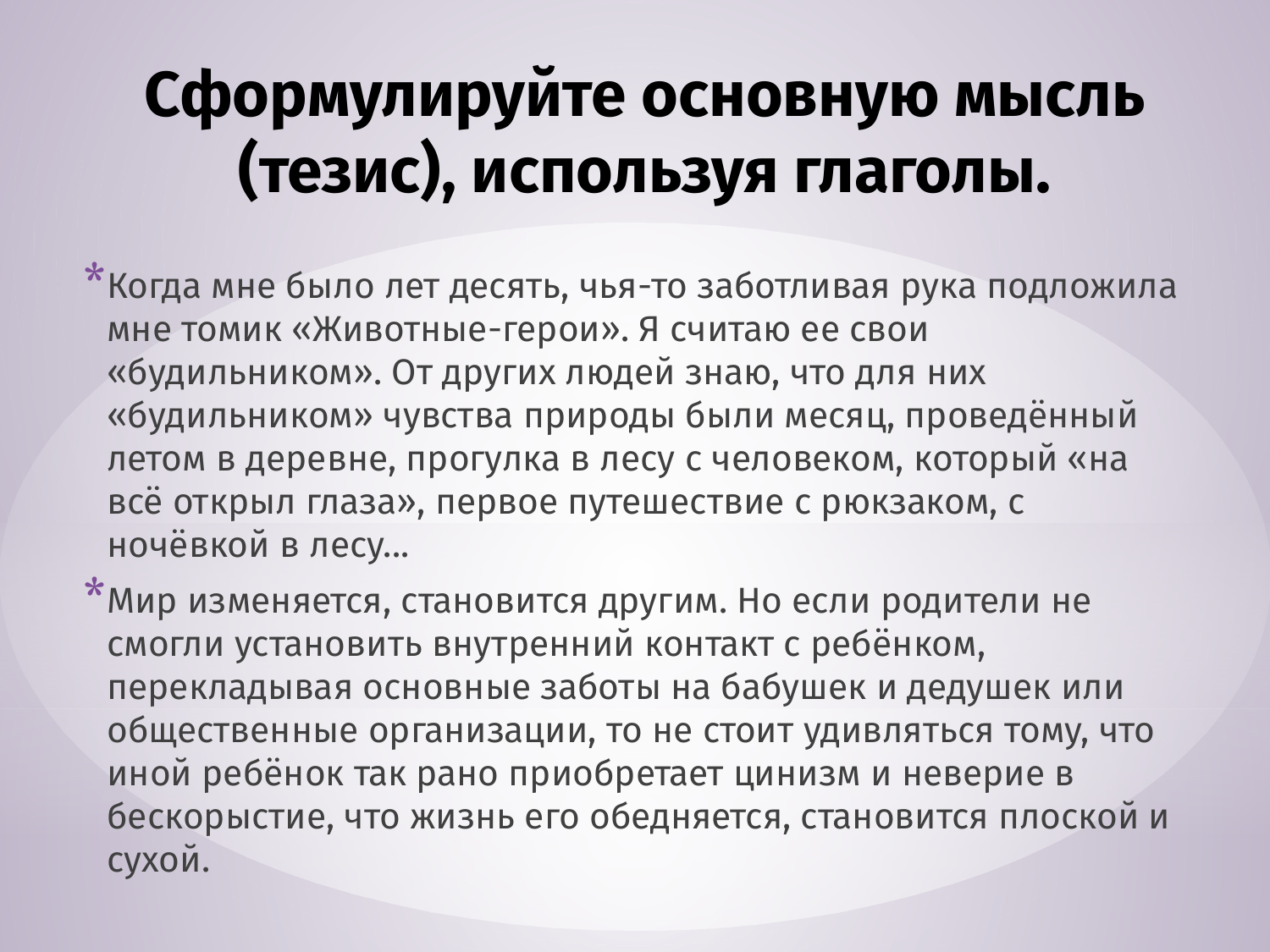

# Сформулируйте основную мысль (тезис), используя глаголы.
Когда мне было лет десять, чья-то заботливая рука подложила мне томик «Животные-герои». Я считаю ее свои «будильником». От других людей знаю, что для них «будильником» чувства природы были месяц, проведённый летом в деревне, прогулка в лесу с человеком, который «на всё открыл глаза», первое путешествие с рюкзаком, с ночёвкой в лесу...
Мир изменяется, становится другим. Но если родители не смогли установить внутренний контакт с ребёнком, перекладывая основные заботы на бабушек и дедушек или общественные организации, то не стоит удивляться тому, что иной ребёнок так рано приобретает цинизм и неверие в бескорыстие, что жизнь его обедняется, становится плоской и сухой.